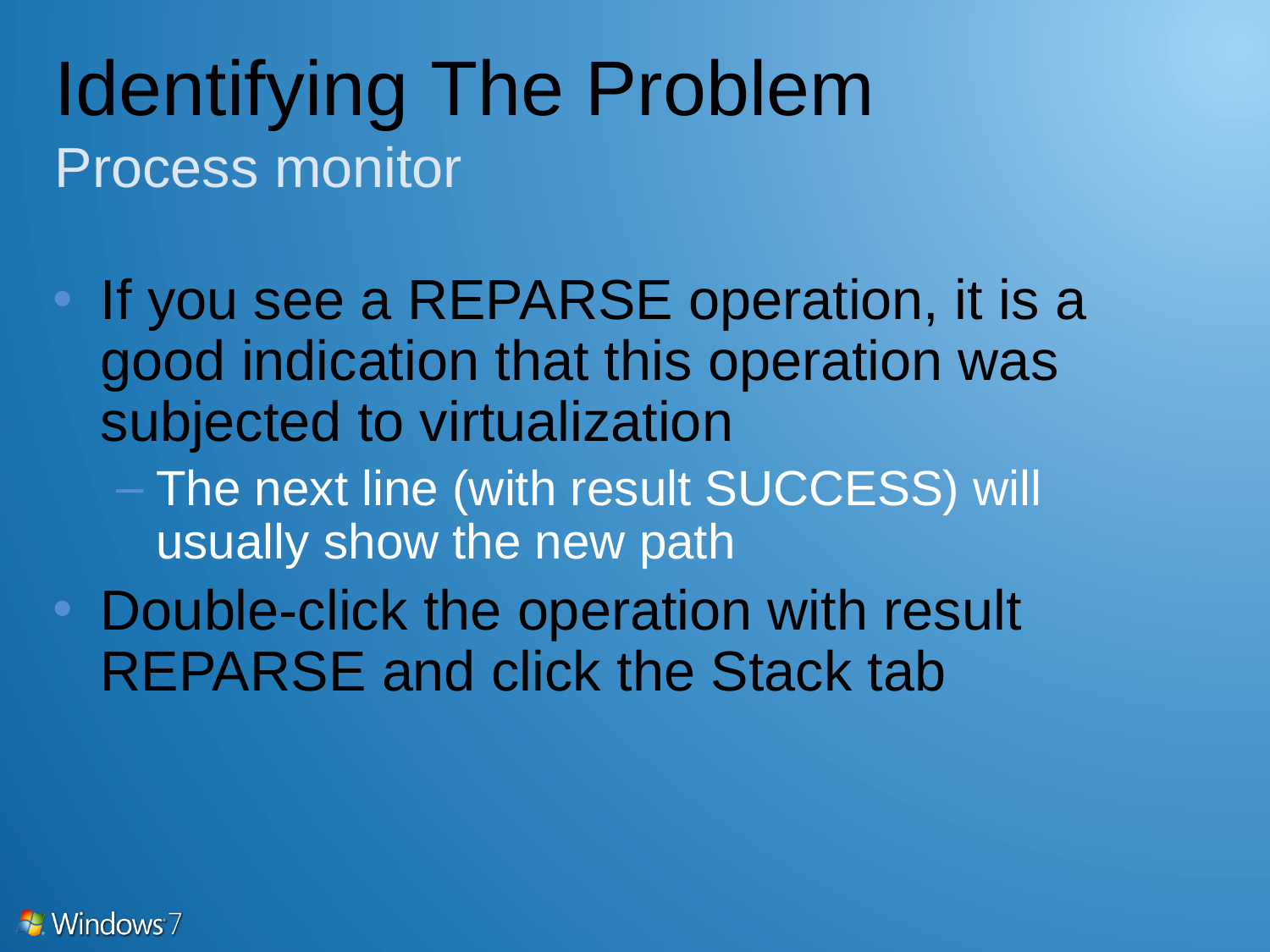

# Identifying The Problem Process monitor
If you see a REPARSE operation, it is a good indication that this operation was subjected to virtualization
The next line (with result SUCCESS) will usually show the new path
Double-click the operation with result REPARSE and click the Stack tab